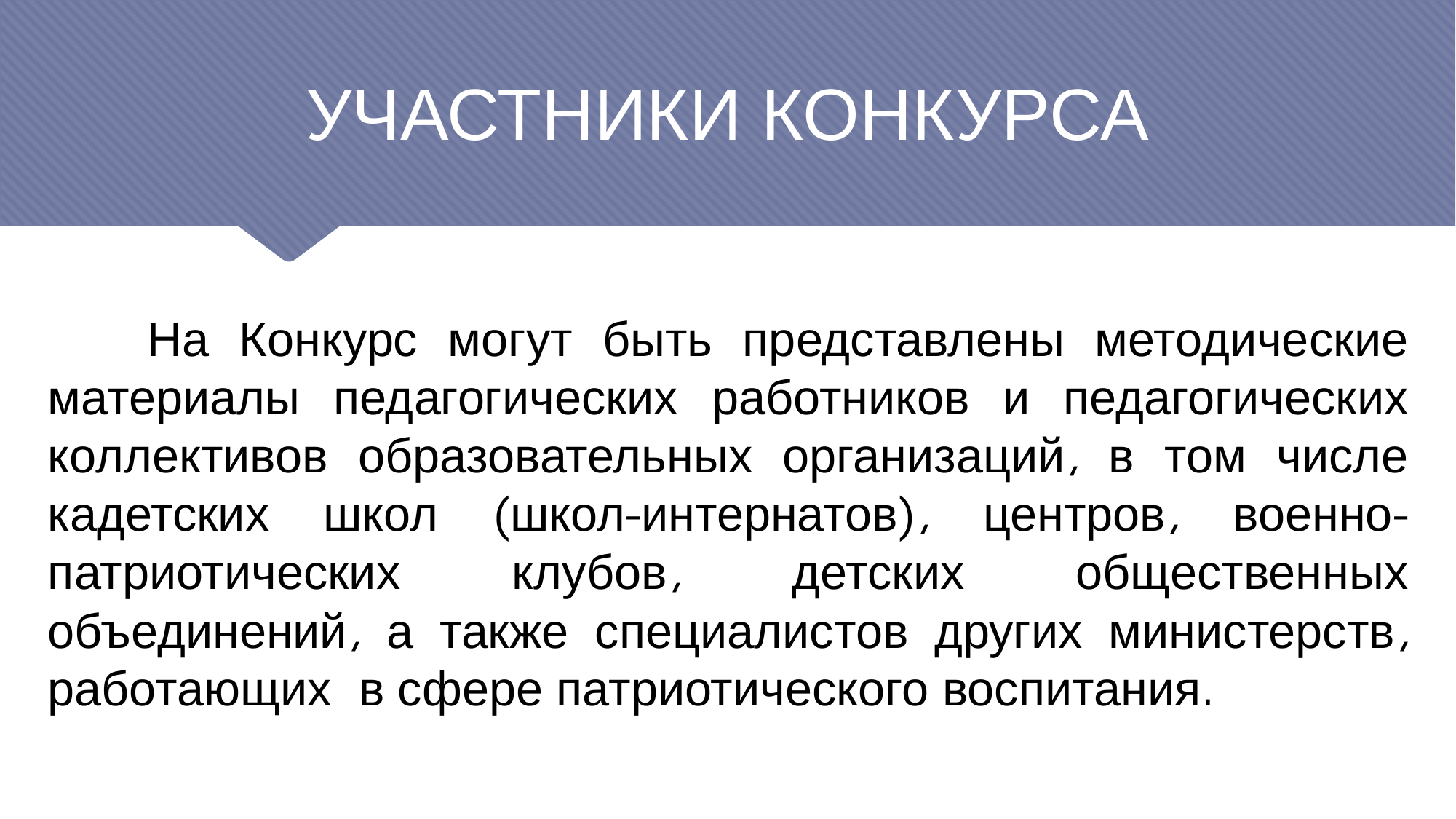

# УЧАСТНИКИ КОНКУРСА
 На Конкурс могут быть представлены методические материалы педагогических работников и педагогических коллективов образовательных организаций, в том числе кадетских школ (школ-интернатов), центров, военно-патриотических клубов, детских общественных объединений, а также специалистов других министерств, работающих  в сфере патриотического воспитания.